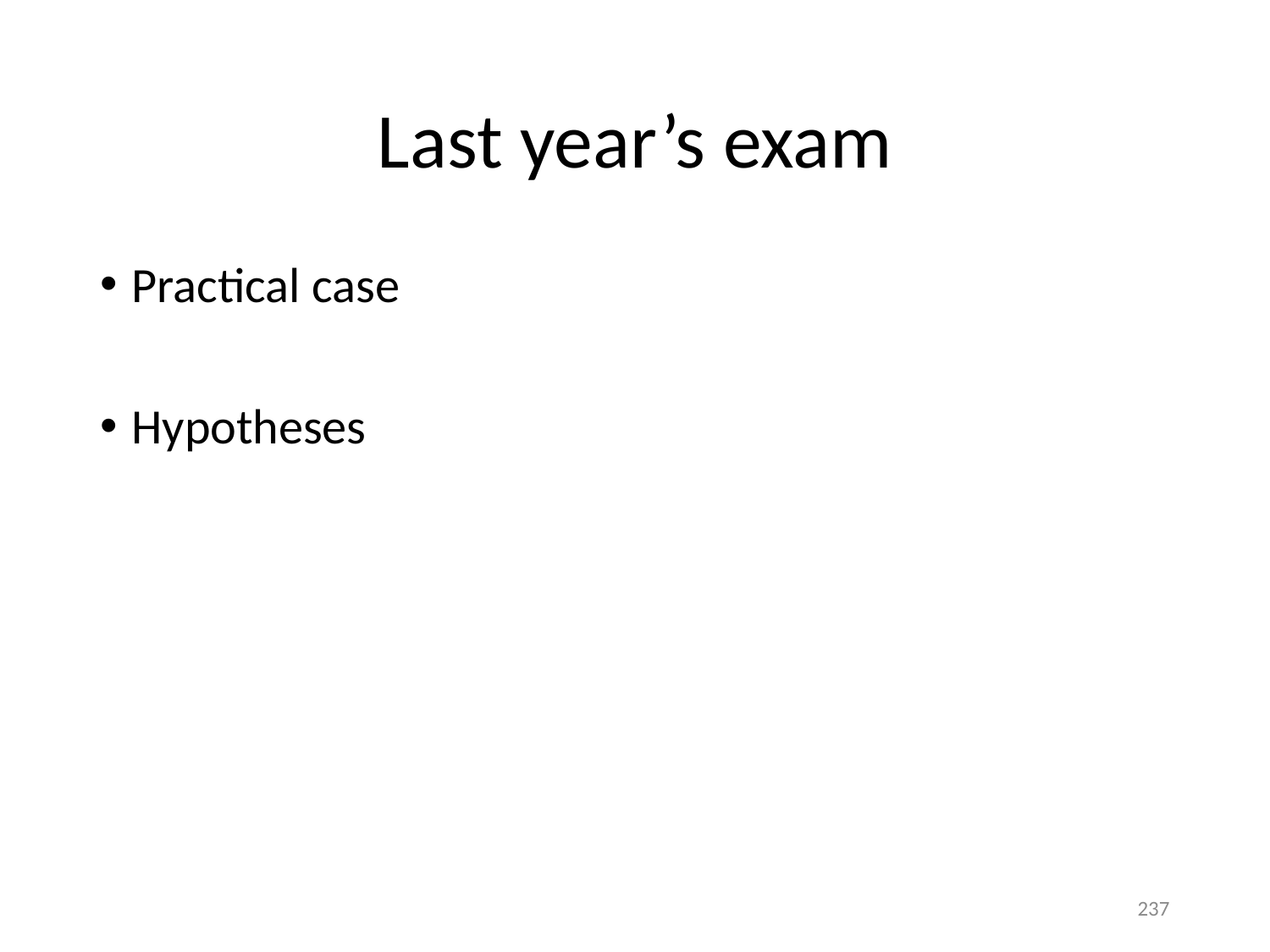

# Last year’s exam
Practical case

Hypotheses

237